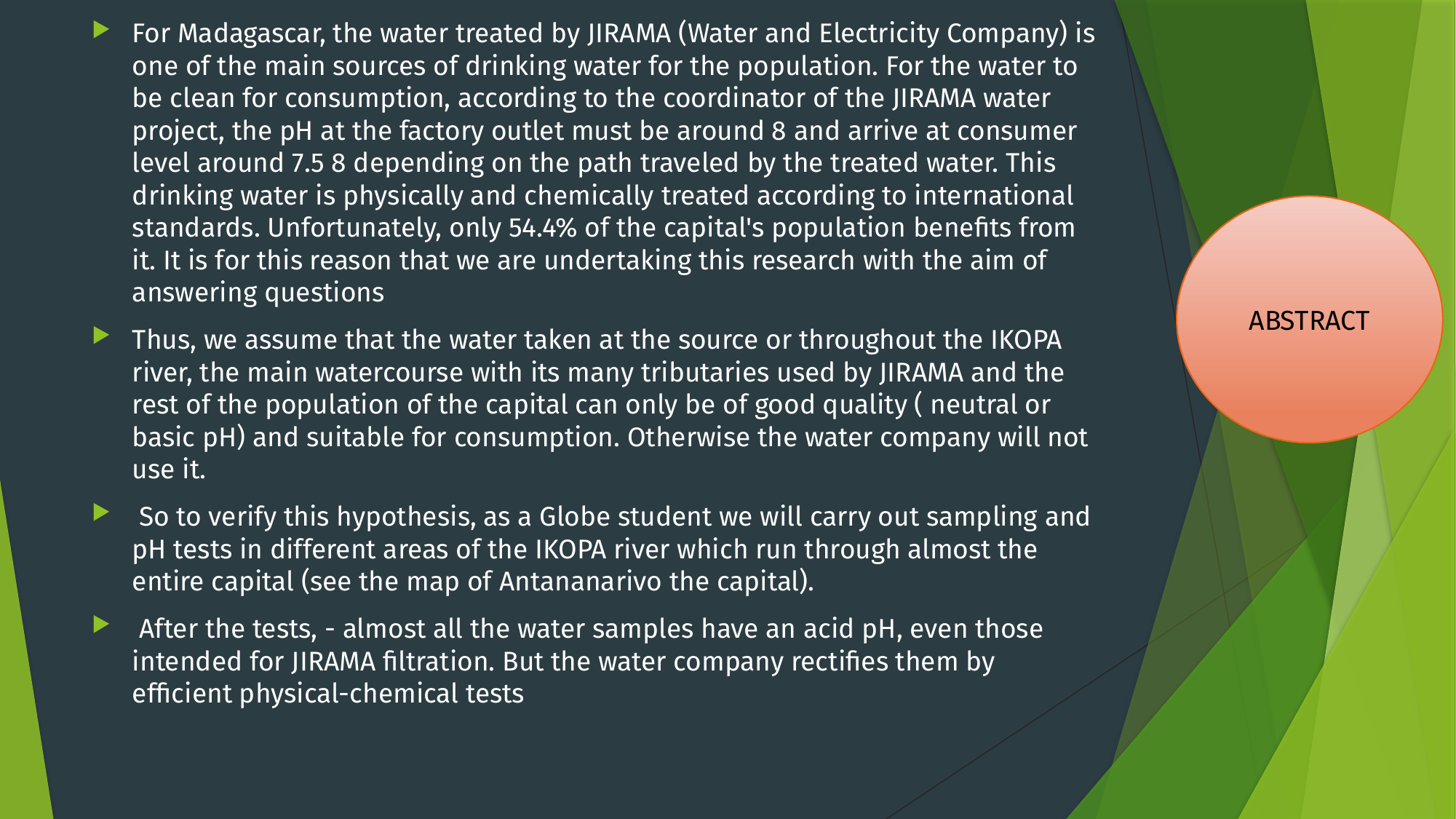

For Madagascar, the water treated by JIRAMA (Water and Electricity Company) is one of the main sources of drinking water for the population. For the water to be clean for consumption, according to the coordinator of the JIRAMA water project, the pH at the factory outlet must be around 8 and arrive at consumer level around 7.5 8 depending on the path traveled by the treated water. This drinking water is physically and chemically treated according to international standards. Unfortunately, only 54.4% of the capital's population benefits from it. It is for this reason that we are undertaking this research with the aim of answering questions
Thus, we assume that the water taken at the source or throughout the IKOPA river, the main watercourse with its many tributaries used by JIRAMA and the rest of the population of the capital can only be of good quality ( neutral or basic pH) and suitable for consumption. Otherwise the water company will not use it.
 So to verify this hypothesis, as a Globe student we will carry out sampling and pH tests in different areas of the IKOPA river which run through almost the entire capital (see the map of Antananarivo the capital).
 After the tests, - almost all the water samples have an acid pH, even those intended for JIRAMA filtration. But the water company rectifies them by efficient physical-chemical tests

ABSTRACT